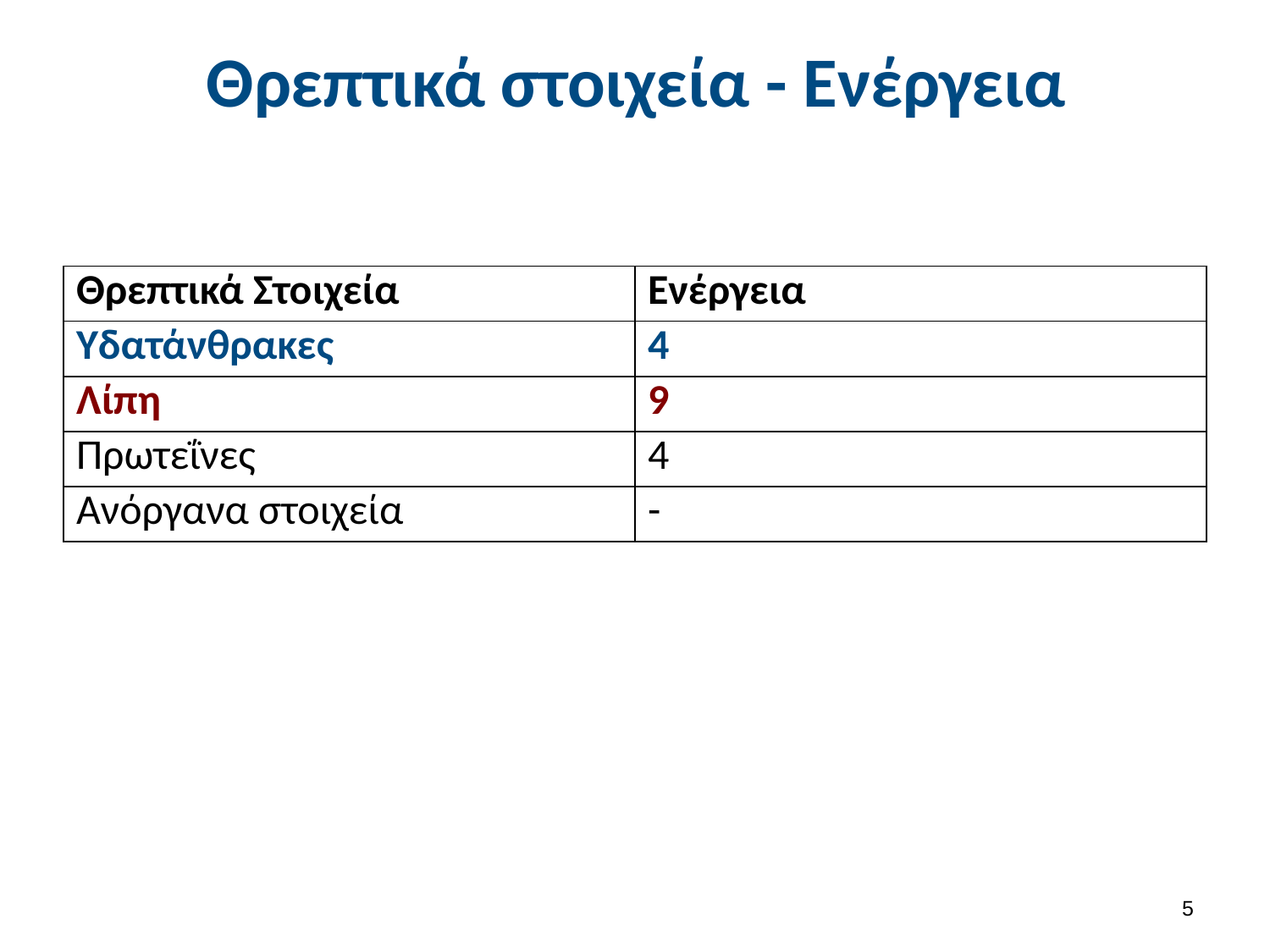

# Θρεπτικά στοιχεία - Ενέργεια
| Θρεπτικά Στοιχεία | Ενέργεια |
| --- | --- |
| Υδατάνθρακες | 4 |
| Λίπη | 9 |
| Πρωτεΐνες | 4 |
| Ανόργανα στοιχεία | - |
5